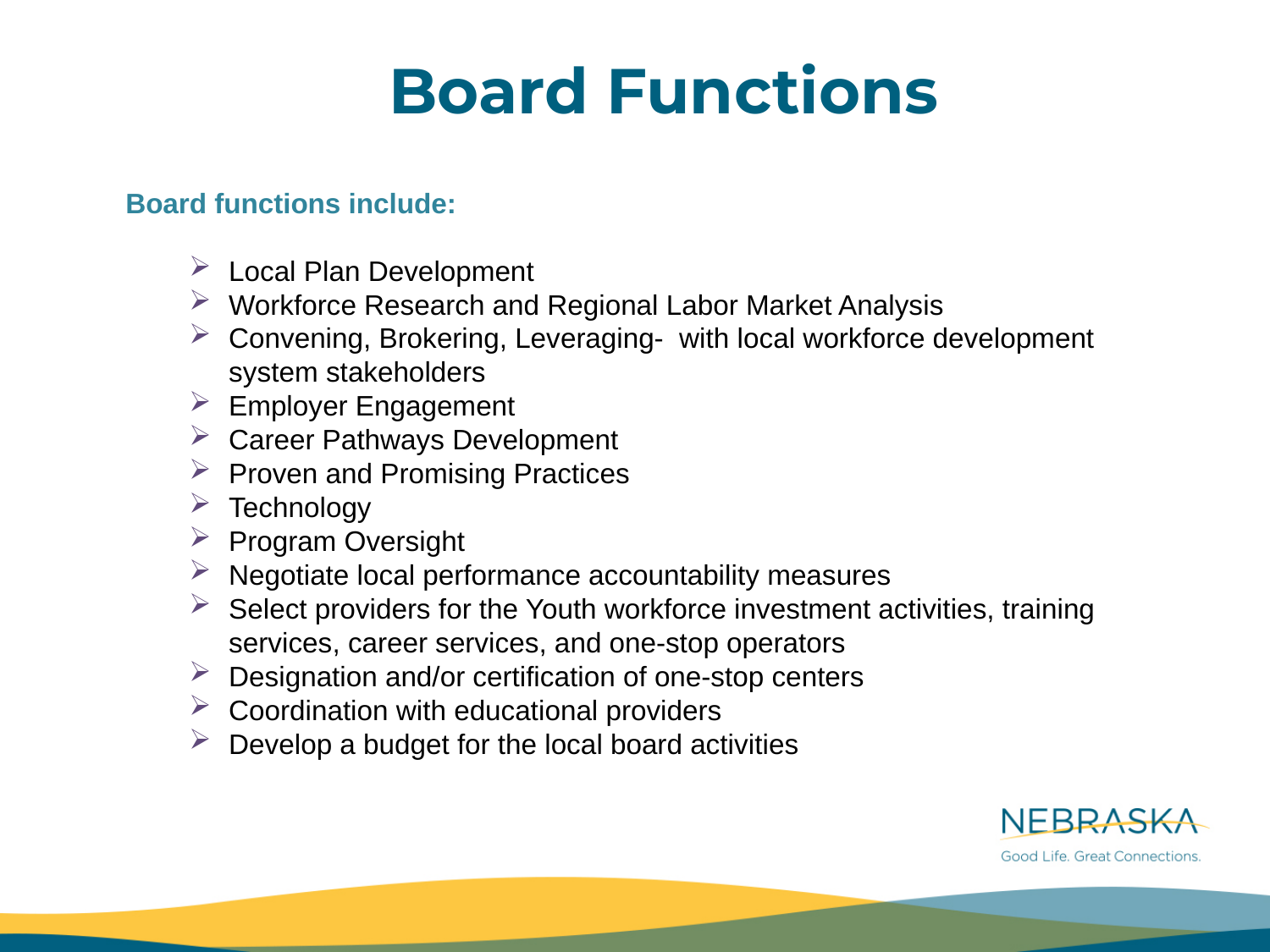

Board Functions
Board functions include:

Local Plan Development
Workforce Research and Regional Labor Market Analysis
Convening, Brokering, Leveraging-  with local workforce development system stakeholders
Employer Engagement
Career Pathways Development
Proven and Promising Practices
Technology
Program Oversight
Negotiate local performance accountability measures
Select providers for the Youth workforce investment activities, training services, career services, and one-stop operators
Designation and/or certification of one-stop centers
Coordination with educational providers
Develop a budget for the local board activities